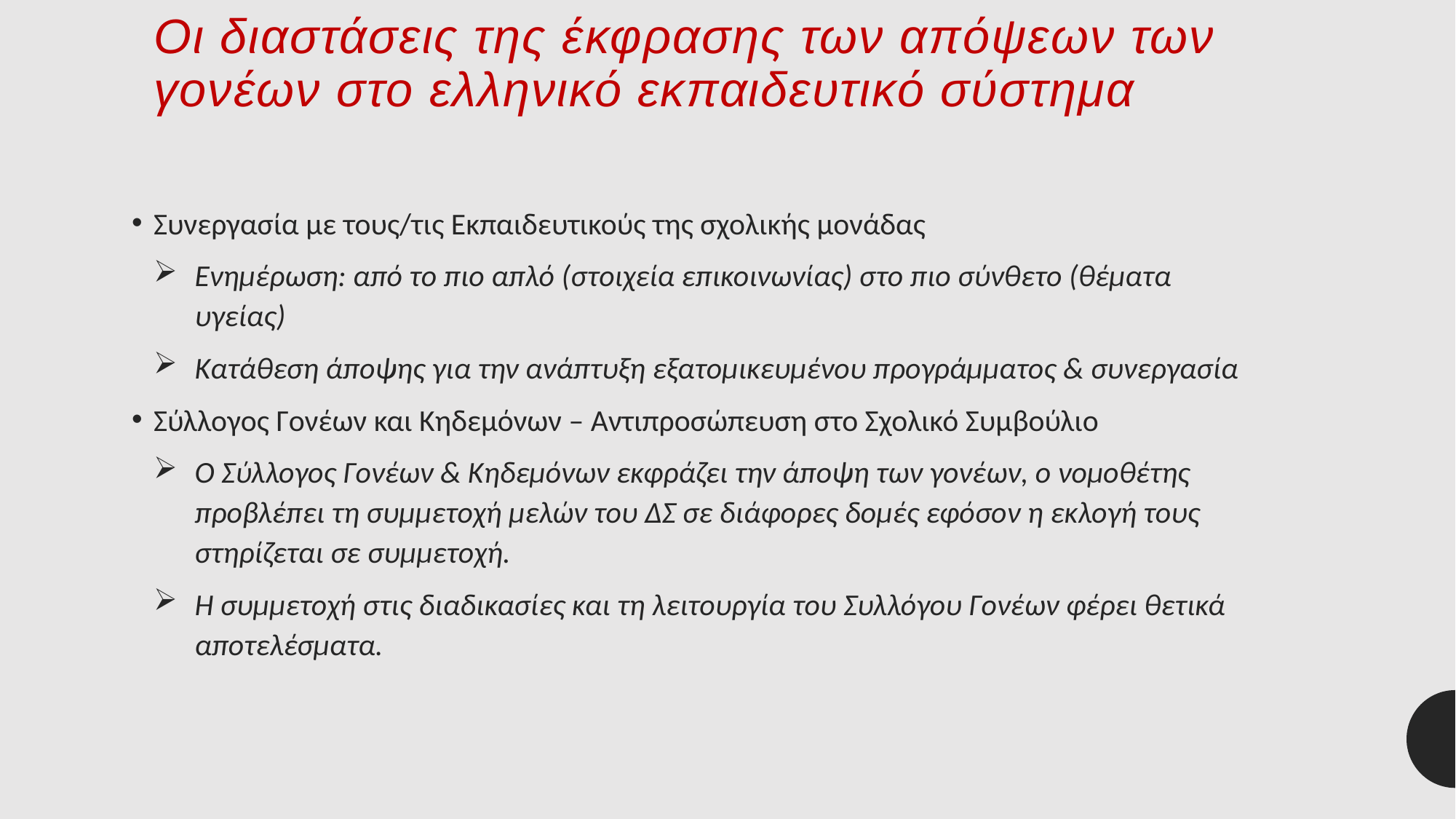

# Οι διαστάσεις της έκφρασης των απόψεων των γονέων στο ελληνικό εκπαιδευτικό σύστημα
Συνεργασία με τους/τις Εκπαιδευτικούς της σχολικής μονάδας
Ενημέρωση: από το πιο απλό (στοιχεία επικοινωνίας) στο πιο σύνθετο (θέματα υγείας)
Κατάθεση άποψης για την ανάπτυξη εξατομικευμένου προγράμματος & συνεργασία
Σύλλογος Γονέων και Κηδεμόνων – Αντιπροσώπευση στο Σχολικό Συμβούλιο
Ο Σύλλογος Γονέων & Κηδεμόνων εκφράζει την άποψη των γονέων, ο νομοθέτης προβλέπει τη συμμετοχή μελών του ΔΣ σε διάφορες δομές εφόσον η εκλογή τους στηρίζεται σε συμμετοχή.
Η συμμετοχή στις διαδικασίες και τη λειτουργία του Συλλόγου Γονέων φέρει θετικά αποτελέσματα.